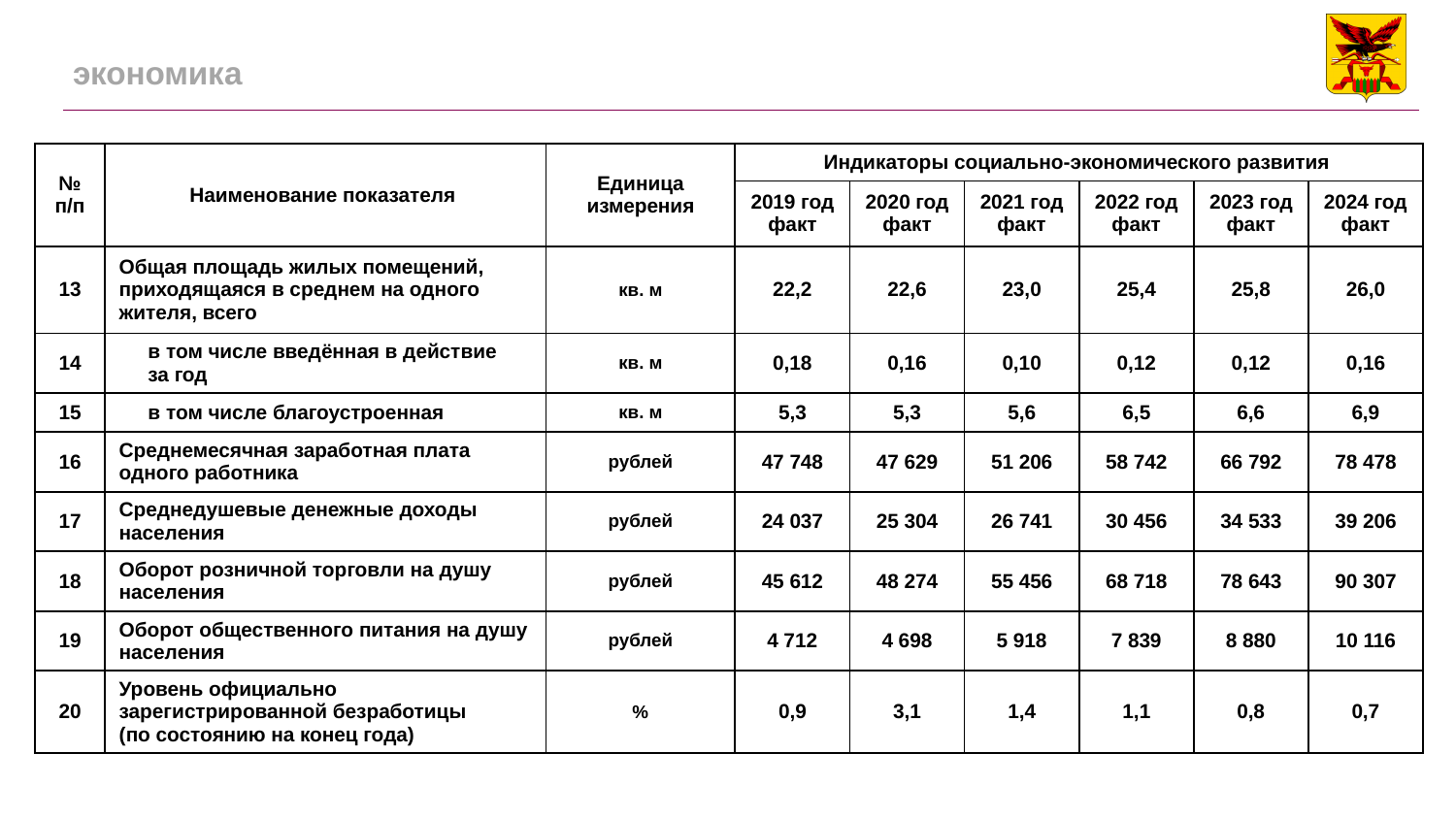

# экономика
| № п/п | Наименование показателя | Единица измерения | Индикаторы социально-экономического развития |  |  |  |  |  |
| --- | --- | --- | --- | --- | --- | --- | --- | --- |
|  |  |  | 2019 год факт | 2020 год факт | 2021 год факт | 2022 год факт | 2023 год факт | 2024 год факт |
| 13 | Общая площадь жилых помещений, приходящаяся в среднем на одного жителя, всего | кв. м | 22,2 | 22,6 | 23,0 | 25,4 | 25,8 | 26,0 |
| 14 | в том числе введённая в действие за год | кв. м | 0,18 | 0,16 | 0,10 | 0,12 | 0,12 | 0,16 |
| 15 | в том числе благоустроенная | кв. м | 5,3 | 5,3 | 5,6 | 6,5 | 6,6 | 6,9 |
| 16 | Среднемесячная заработная плата одного работника | рублей | 47 748 | 47 629 | 51 206 | 58 742 | 66 792 | 78 478 |
| 17 | Среднедушевые денежные доходы населения | рублей | 24 037 | 25 304 | 26 741 | 30 456 | 34 533 | 39 206 |
| 18 | Оборот розничной торговли на душу населения | рублей | 45 612 | 48 274 | 55 456 | 68 718 | 78 643 | 90 307 |
| 19 | Оборот общественного питания на душу населения | рублей | 4 712 | 4 698 | 5 918 | 7 839 | 8 880 | 10 116 |
| 20 | Уровень официально зарегистрированной безработицы (по состоянию на конец года) | % | 0,9 | 3,1 | 1,4 | 1,1 | 0,8 | 0,7 |